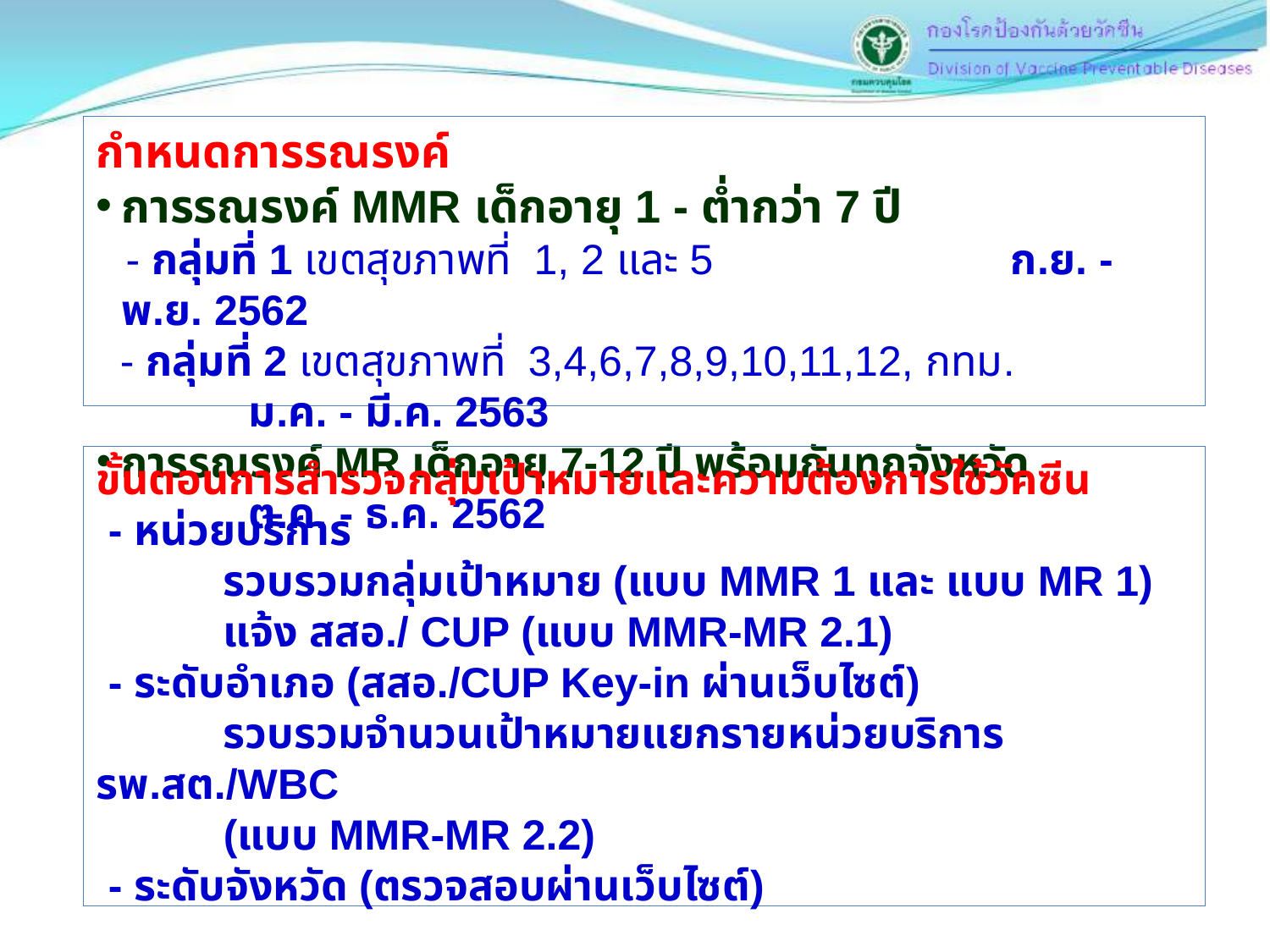

กำหนดการรณรงค์
การรณรงค์ MMR เด็กอายุ 1 - ต่ำกว่า 7 ปี
   - กลุ่มที่ 1 เขตสุขภาพที่  1, 2 และ 5  			ก.ย. - พ.ย. 2562
  - กลุ่มที่ 2 เขตสุขภาพที่  3,4,6,7,8,9,10,11,12, กทม. 		ม.ค. - มี.ค. 2563
การรณรงค์ MR เด็กอายุ 7-12 ปี พร้อมกันทุกจังหวัด		ต.ค. - ธ.ค. 2562
ขั้นตอนการสำรวจกลุ่มเป้าหมายและความต้องการใช้วัคซีน
 - หน่วยบริการ
      	รวบรวมกลุ่มเป้าหมาย (แบบ MMR 1 และ แบบ MR 1)
      	แจ้ง สสอ./ CUP (แบบ MMR-MR 2.1)
 - ระดับอำเภอ (สสอ./CUP Key-in ผ่านเว็บไซต์)
     	รวบรวมจำนวนเป้าหมายแยกรายหน่วยบริการ รพ.สต./WBC
     	(แบบ MMR-MR 2.2)
 - ระดับจังหวัด (ตรวจสอบผ่านเว็บไซต์)